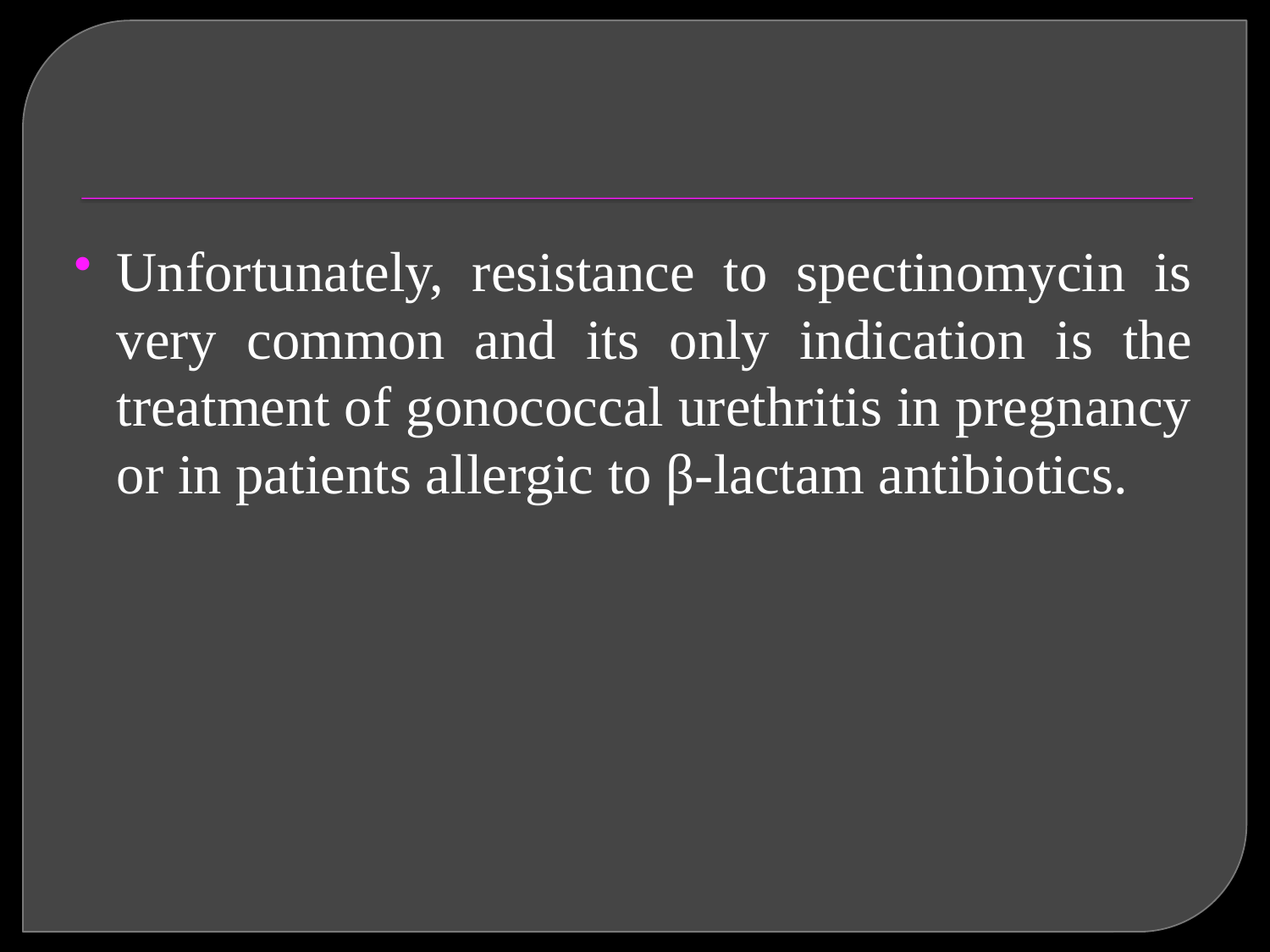

#
Unfortunately, resistance to spectinomycin is very common and its only indication is the treatment of gonococcal urethritis in pregnancy or in patients allergic to β-lactam antibiotics.